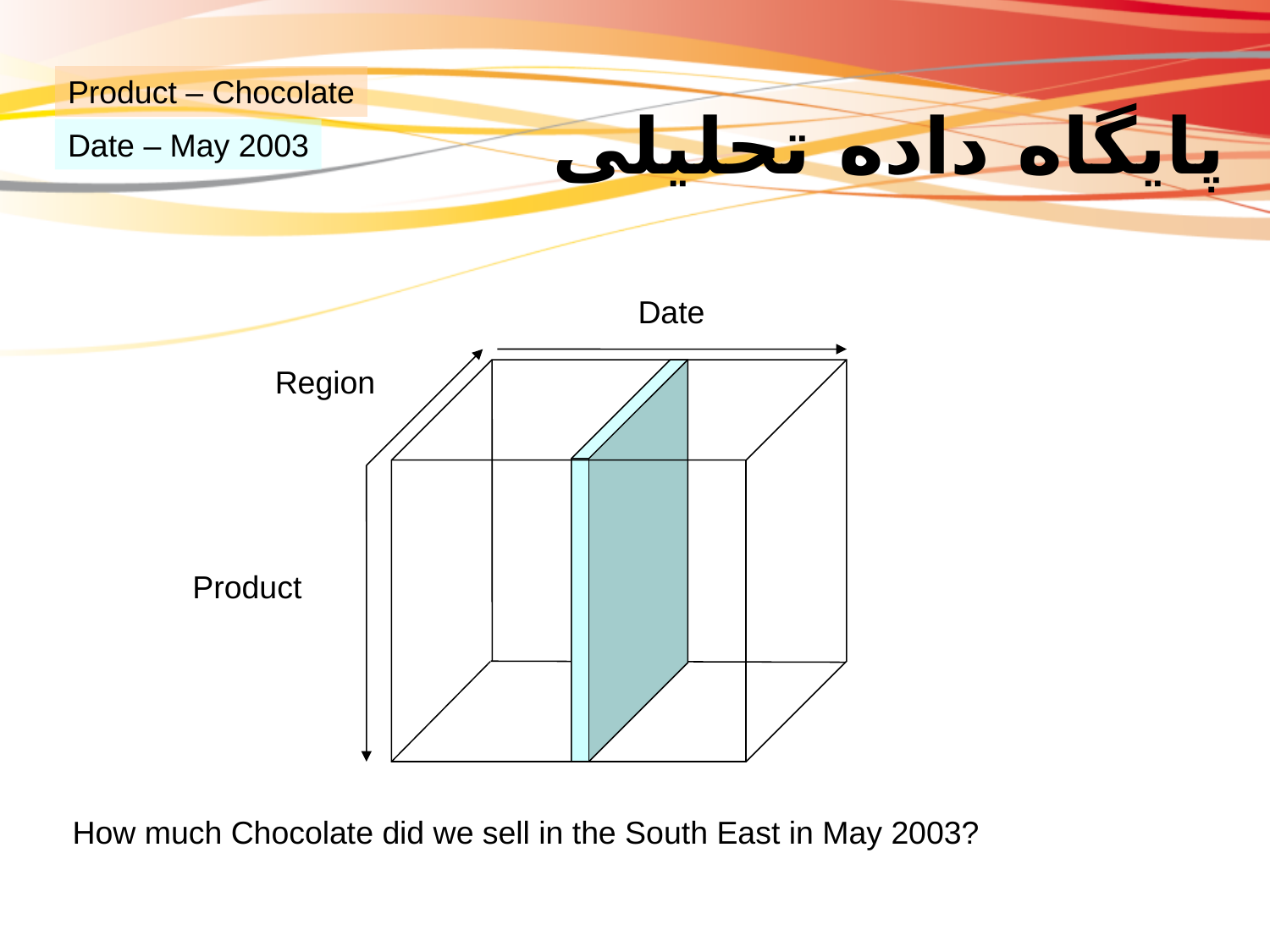

# پایگاه داده تحلیلی
Product – Chocolate
Date – May 2003
Date

Region

Product

How much Chocolate did we sell in the South East in May 2003?